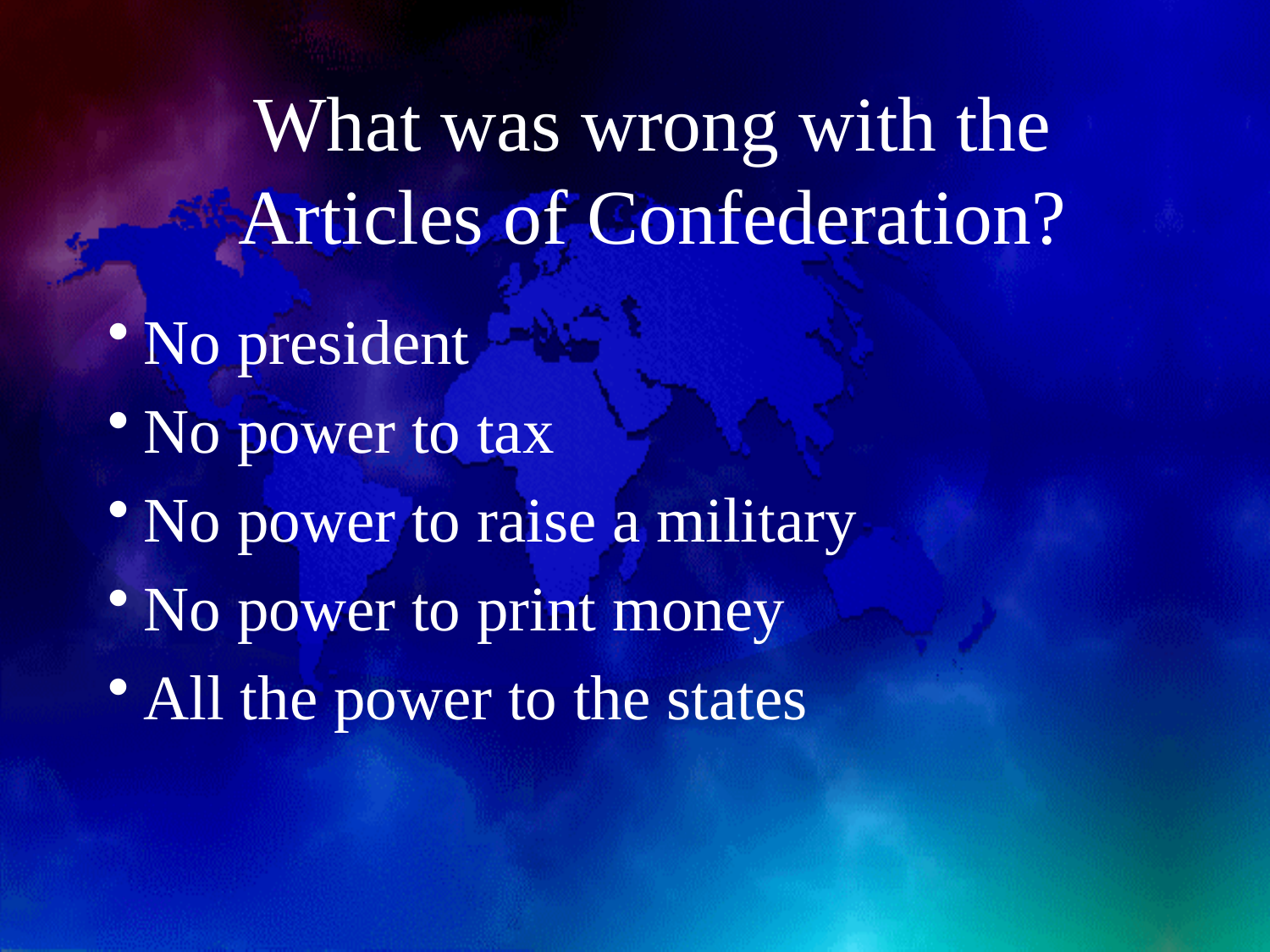

# What was wrong with the Articles of Confederation?
No president
No power to tax
No power to raise a military
No power to print money
All the power to the states